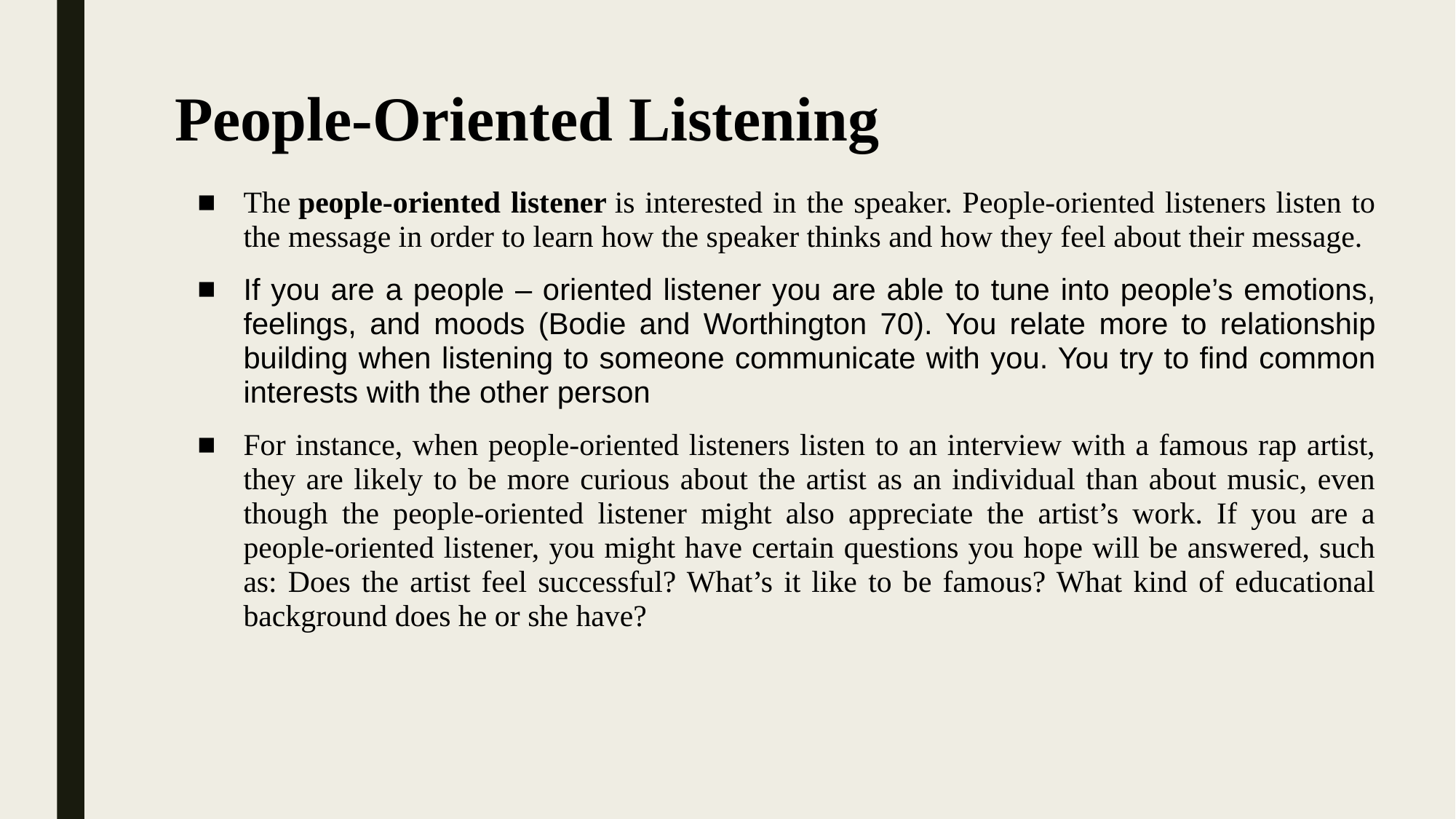

# People-Oriented Listening
The people-oriented listener is interested in the speaker. People-oriented listeners listen to the message in order to learn how the speaker thinks and how they feel about their message.
If you are a people – oriented listener you are able to tune into people’s emotions, feelings, and moods (Bodie and Worthington 70). You relate more to relationship building when listening to someone communicate with you. You try to find common interests with the other person
For instance, when people-oriented listeners listen to an interview with a famous rap artist, they are likely to be more curious about the artist as an individual than about music, even though the people-oriented listener might also appreciate the artist’s work. If you are a people-oriented listener, you might have certain questions you hope will be answered, such as: Does the artist feel successful? What’s it like to be famous? What kind of educational background does he or she have?